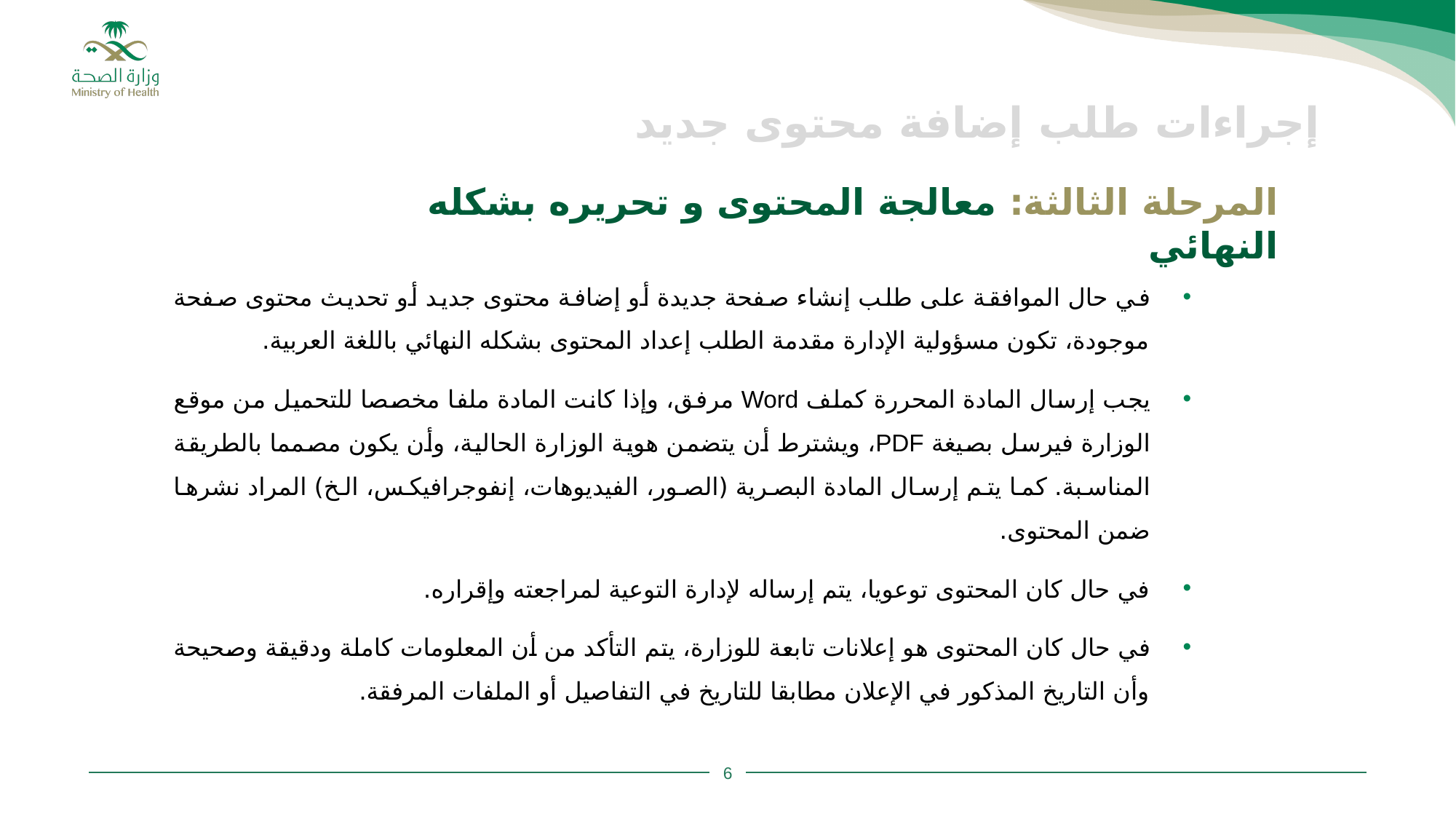

إجراءات طلب إضافة محتوى جديد
المرحلة الثالثة: معالجة المحتوى و تحريره بشكله النهائي
في حال الموافقة على طلب إنشاء صفحة جديدة أو إضافة محتوى جديد أو تحديث محتوى صفحة موجودة، تكون مسؤولية الإدارة مقدمة الطلب إعداد المحتوى بشكله النهائي باللغة العربية.
يجب إرسال المادة المحررة كملف Word مرفق، وإذا كانت المادة ملفا مخصصا للتحميل من موقع الوزارة فيرسل بصيغة PDF، ويشترط أن يتضمن هوية الوزارة الحالية، وأن يكون مصمما بالطريقة المناسبة. كما يتم إرسال المادة البصرية (الصور، الفيديوهات، إنفوجرافيكس، الخ) المراد نشرها ضمن المحتوى.
في حال كان المحتوى توعويا، يتم إرساله لإدارة التوعية لمراجعته وإقراره.
في حال كان المحتوى هو إعلانات تابعة للوزارة، يتم التأكد من أن المعلومات كاملة ودقيقة وصحيحة وأن التاريخ المذكور في الإعلان مطابقا للتاريخ في التفاصيل أو الملفات المرفقة.